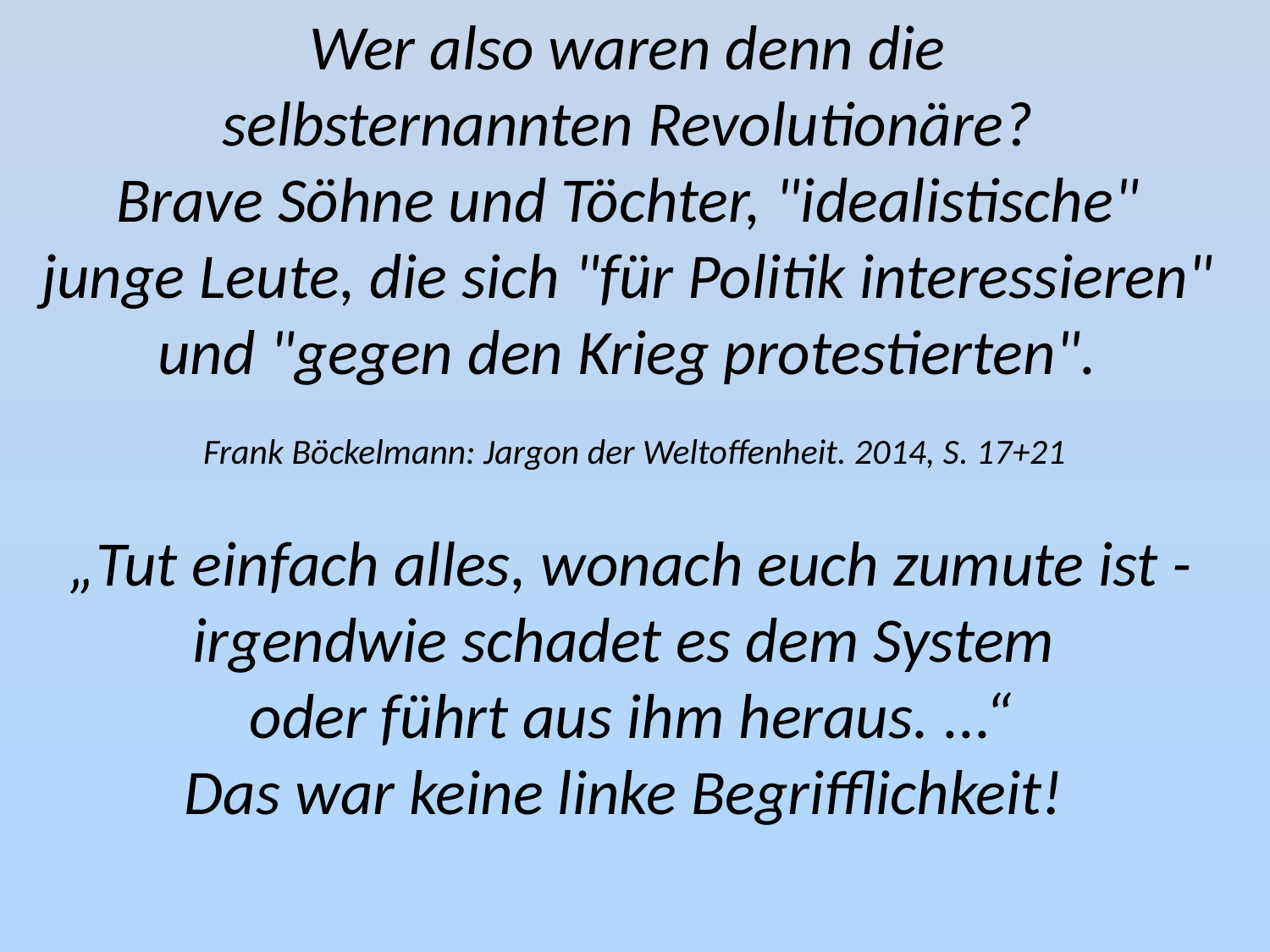

Wer also waren denn die
selbsternannten Revolutionäre?
Brave Söhne und Töchter, "idealistische"
junge Leute, die sich "für Politik interessieren"
und "gegen den Krieg protestierten".

Frank Böckelmann: Jargon der Weltoffenheit. 2014, S. 17+21
„Tut einfach alles, wonach euch zumute ist - irgendwie schadet es dem System
oder führt aus ihm heraus. ...“
Das war keine linke Begrifflichkeit!